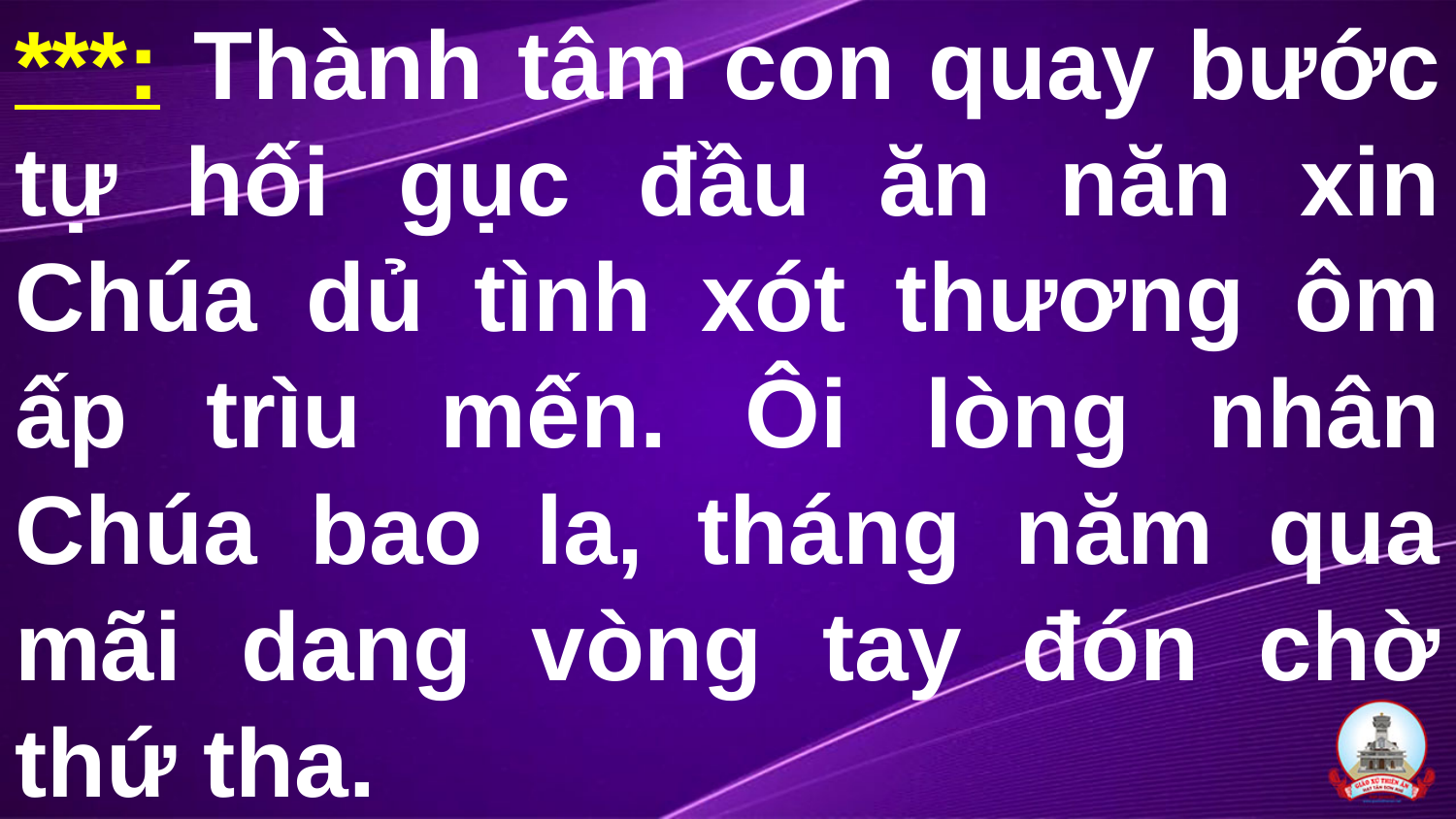

# ***: Thành tâm con quay bước tự hối gục đầu ăn năn xin Chúa dủ tình xót thương ôm ấp trìu mến. Ôi lòng nhân Chúa bao la, tháng năm qua mãi dang vòng tay đón chờ thứ tha.